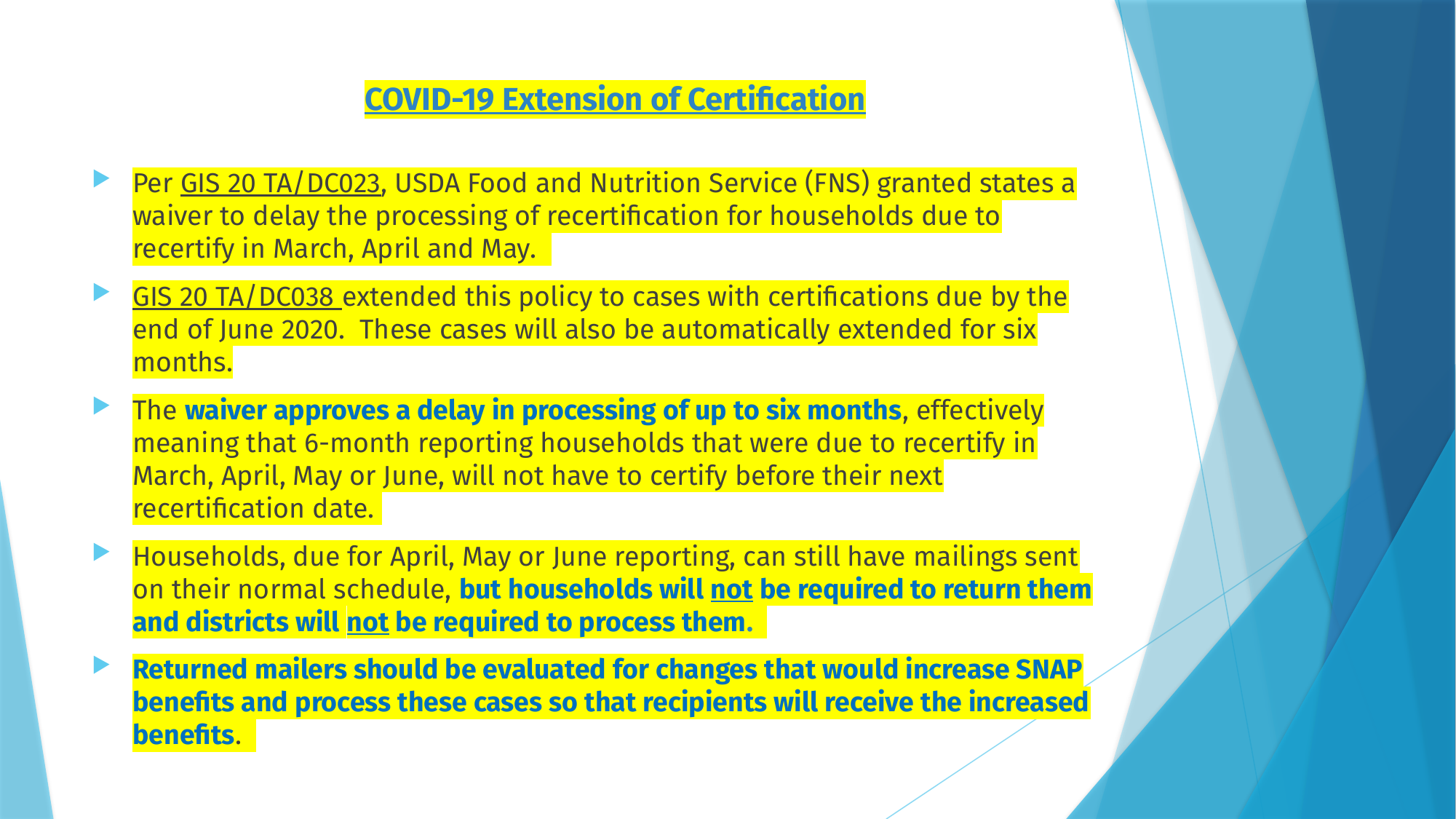

# COVID-19 Extension of Certification
Per GIS 20 TA/DC023, USDA Food and Nutrition Service (FNS) granted states a waiver to delay the processing of recertification for households due to recertify in March, April and May.
GIS 20 TA/DC038 extended this policy to cases with certifications due by the end of June 2020.  These cases will also be automatically extended for six months.
The waiver approves a delay in processing of up to six months, effectively meaning that 6-month reporting households that were due to recertify in March, April, May or June, will not have to certify before their next recertification date.
Households, due for April, May or June reporting, can still have mailings sent on their normal schedule, but households will not be required to return them and districts will not be required to process them.
Returned mailers should be evaluated for changes that would increase SNAP benefits and process these cases so that recipients will receive the increased benefits.